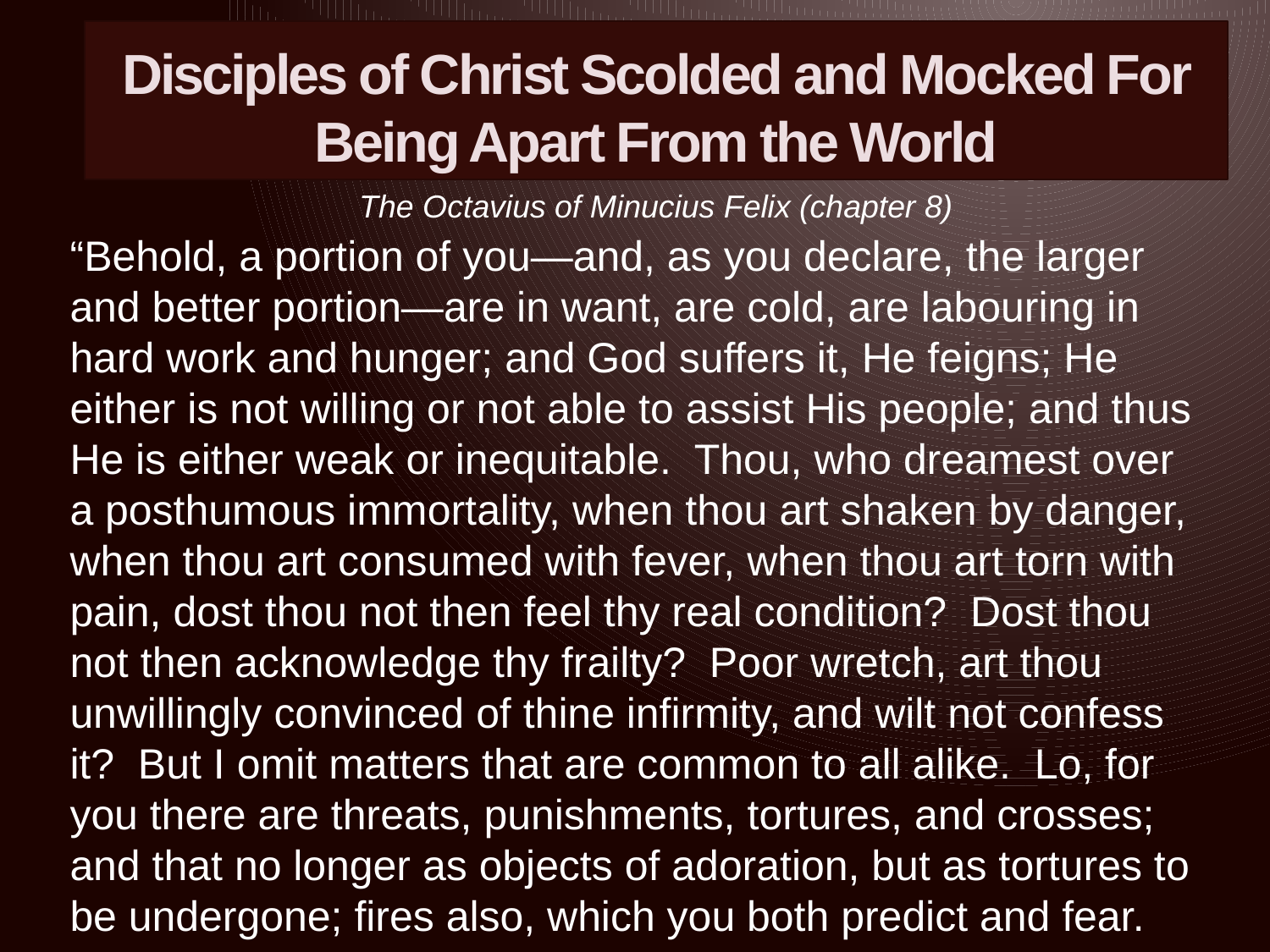

Disciples of Christ Scolded and Mocked For Being Apart From the World
The Octavius of Minucius Felix (chapter 8)
“Behold, a portion of you—and, as you declare, the larger and better portion—are in want, are cold, are labouring in hard work and hunger; and God suffers it, He feigns; He either is not willing or not able to assist His people; and thus He is either weak or inequitable.  Thou, who dreamest over a posthumous immortality, when thou art shaken by danger, when thou art consumed with fever, when thou art torn with pain, dost thou not then feel thy real condition?  Dost thou not then acknowledge thy frailty?  Poor wretch, art thou unwillingly convinced of thine infirmity, and wilt not confess it?  But I omit matters that are common to all alike.  Lo, for you there are threats, punishments, tortures, and crosses; and that no longer as objects of adoration, but as tortures to be undergone; fires also, which you both predict and fear. …”